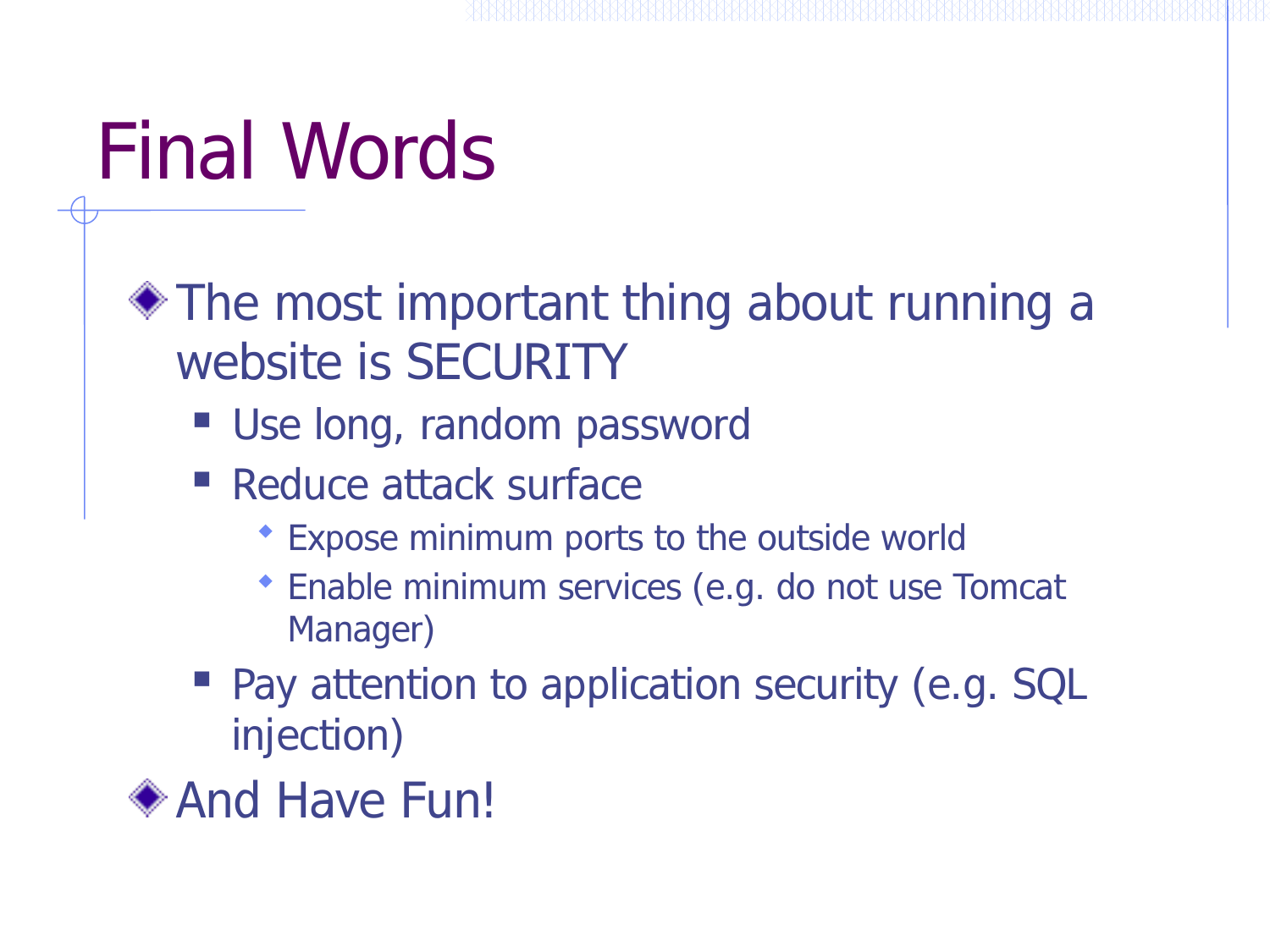

# Final Words
The most important thing about running a website is SECURITY
Use long, random password
Reduce attack surface
Expose minimum ports to the outside world
Enable minimum services (e.g. do not use Tomcat Manager)
Pay attention to application security (e.g. SQL injection)
And Have Fun!